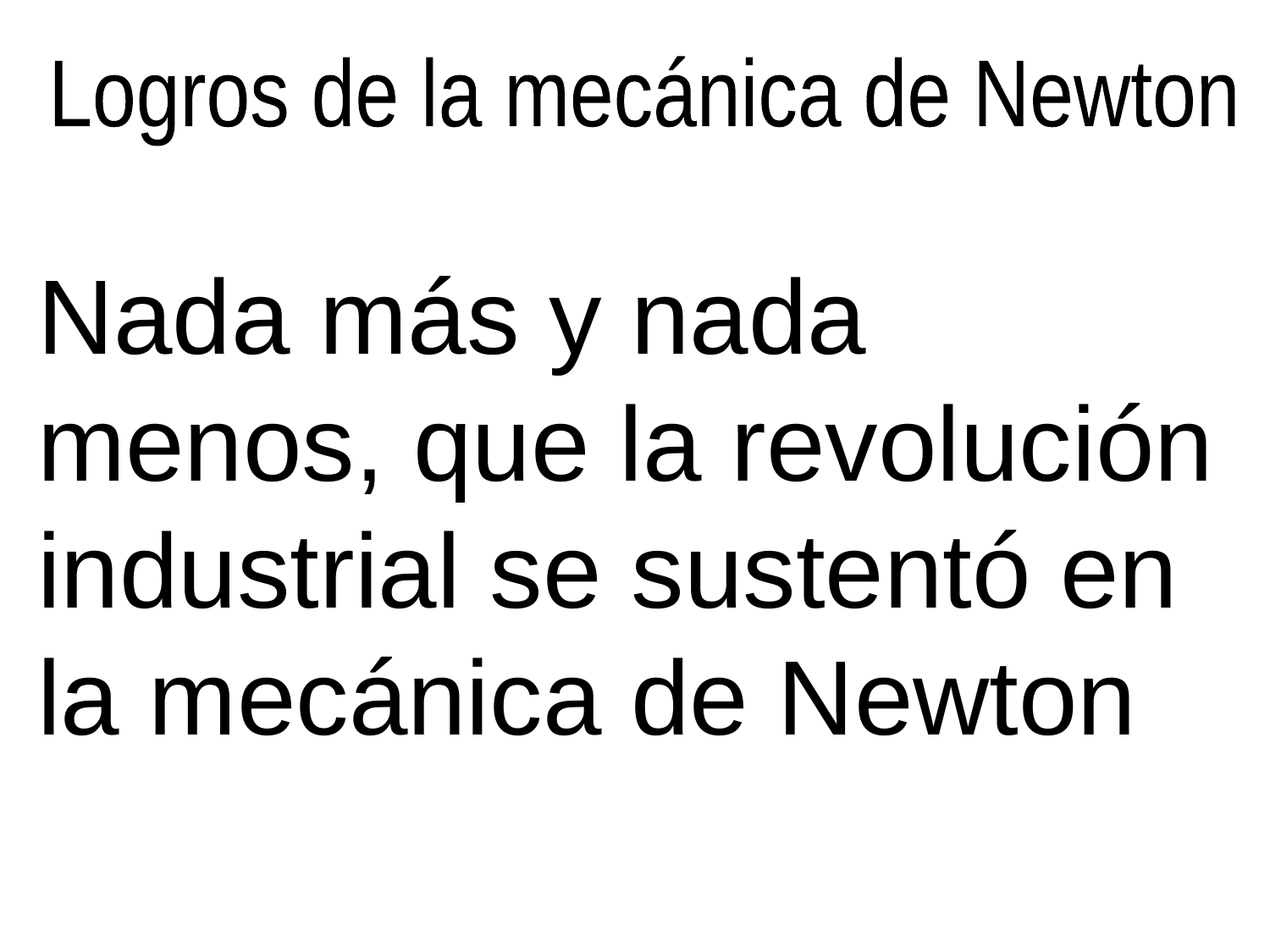

Logros de la mecánica de Newton
Nada más y nada menos, que la revolución industrial se sustentó en la mecánica de Newton